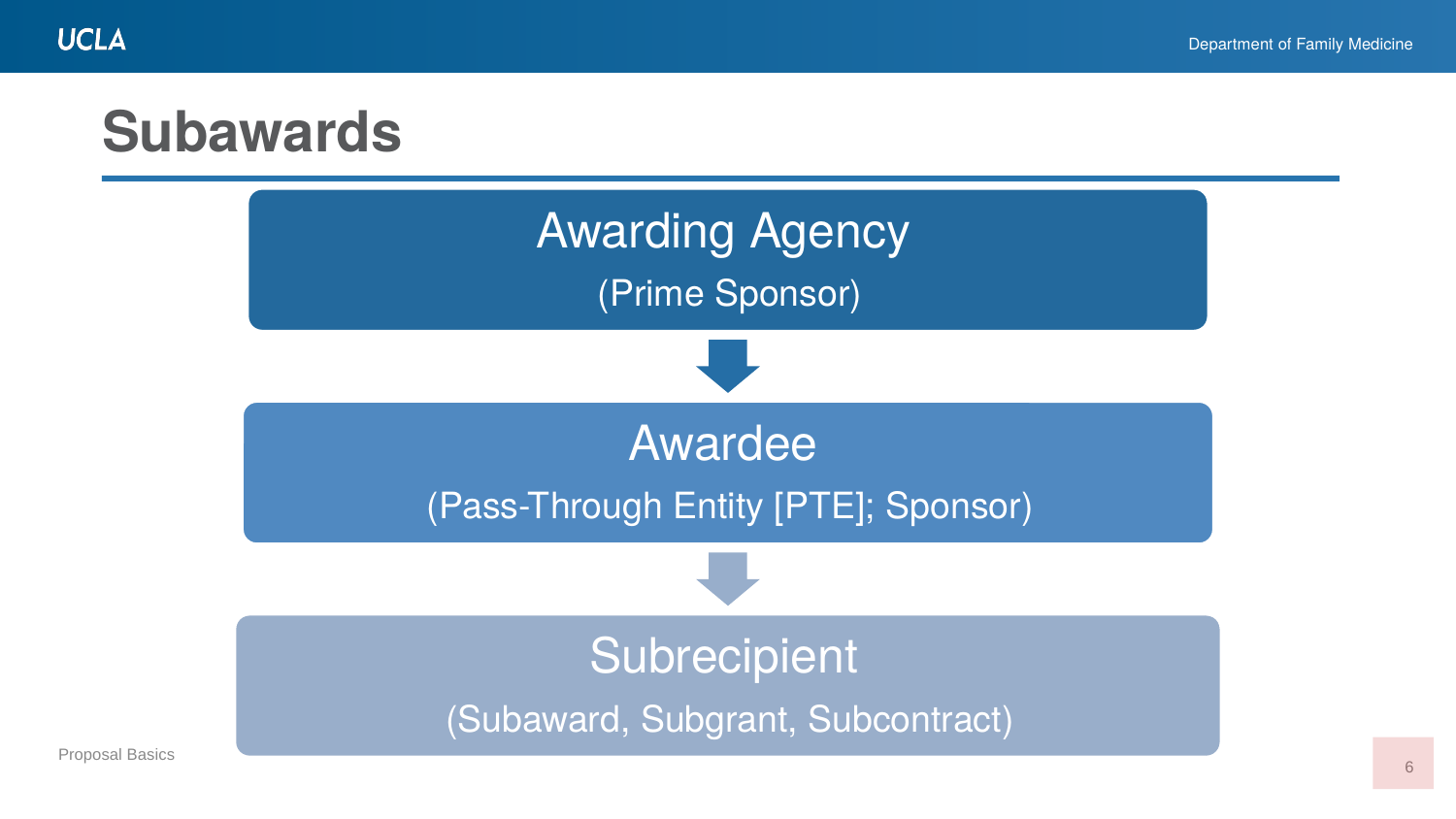

# Subawards
Awarding Agency
(Prime Sponsor)

Awardee
(Pass-Through Entity [PTE]; Sponsor)

Subrecipient
(Subaward, Subgrant, Subcontract)

6